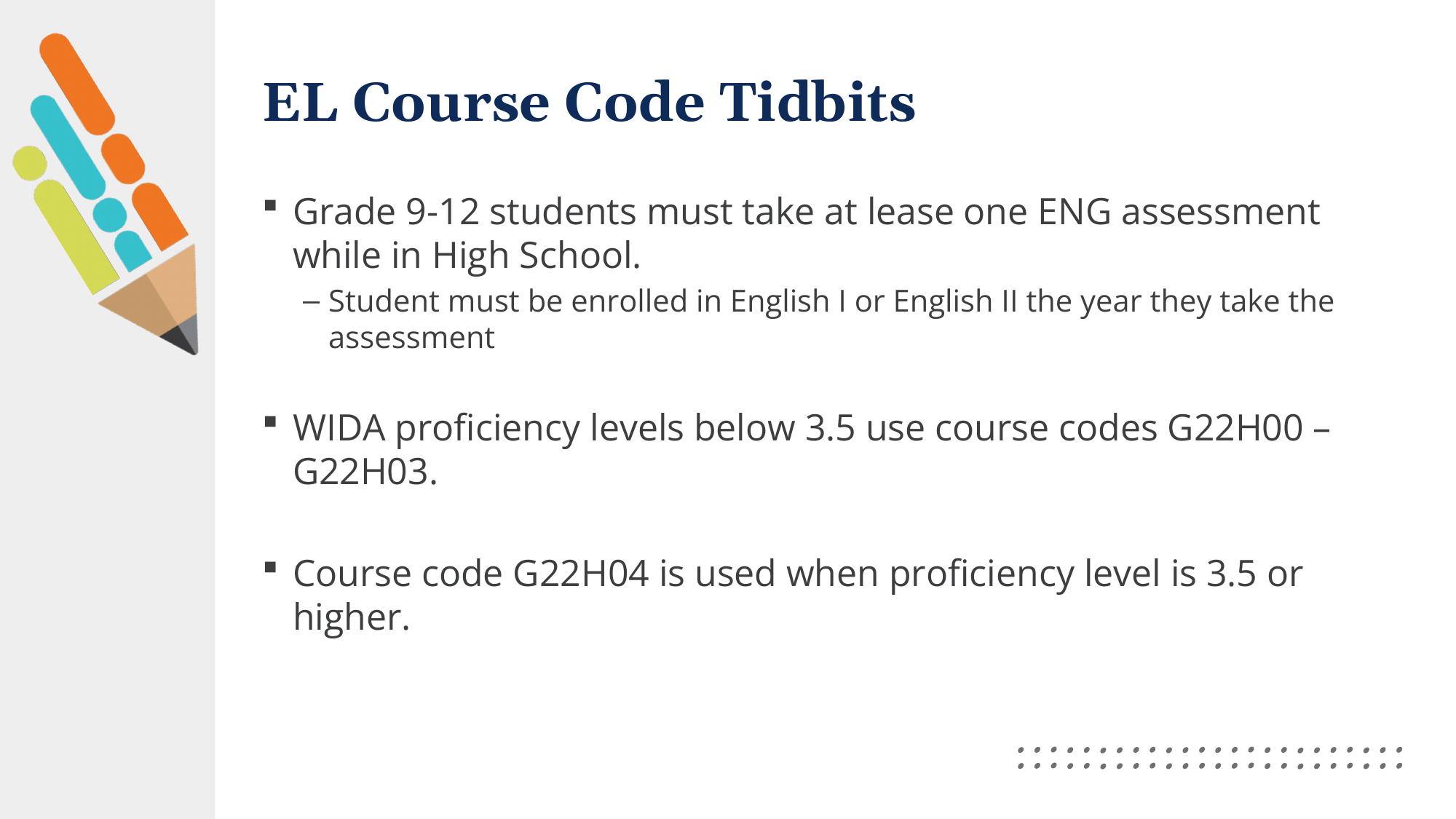

# EL Course Code Tidbits
Grade 9-12 students must take at lease one ENG assessment while in High School.
Student must be enrolled in English I or English II the year they take the assessment

WIDA proficiency levels below 3.5 use course codes G22H00 – G22H03.

Course code G22H04 is used when proficiency level is 3.5 or higher.